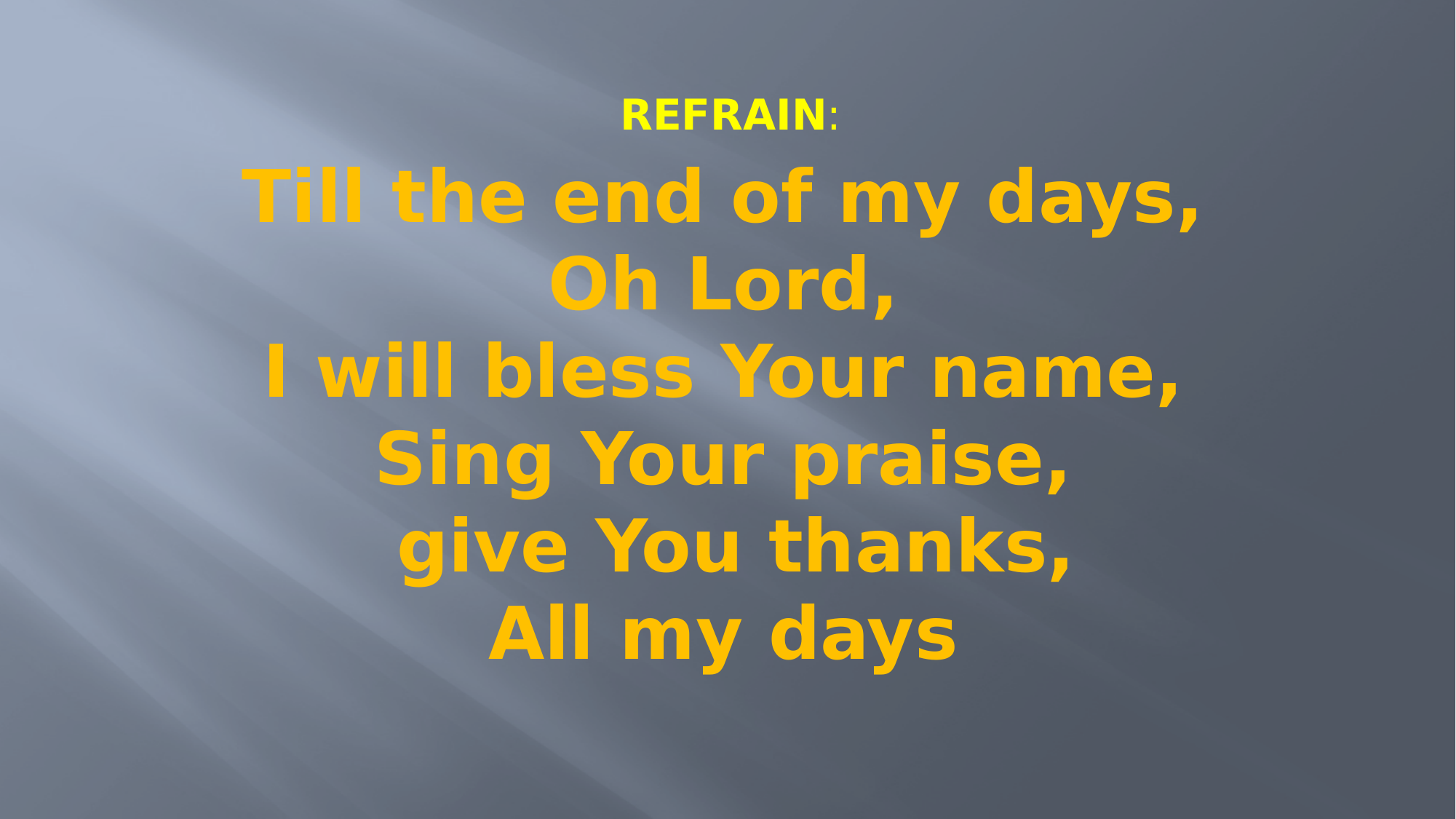

REFRAIN:
# Till the end of my days, Oh Lord, I will bless Your name, Sing Your praise, give You thanks, All my days